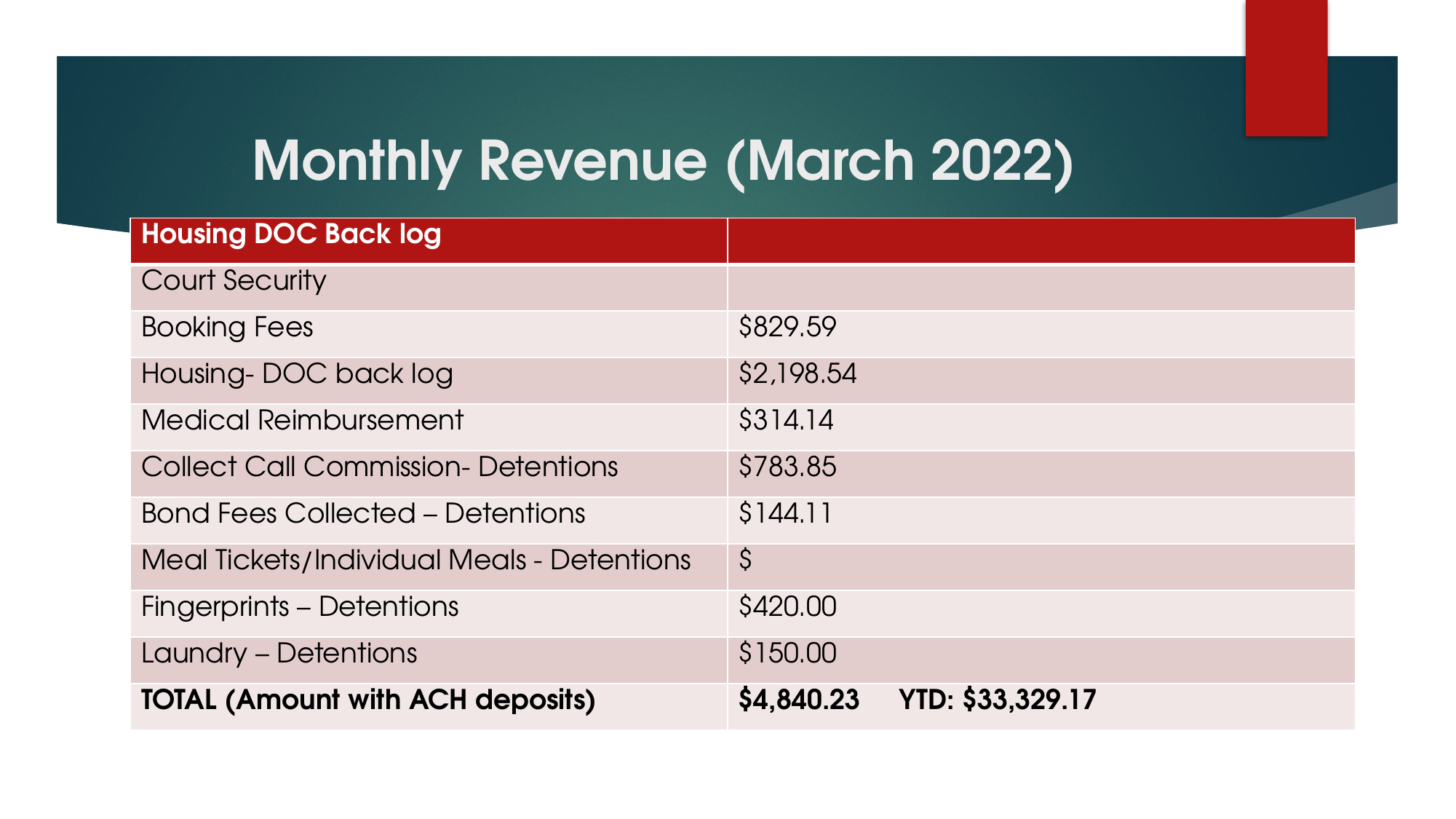

# Monthly Revenue (March 2022)
| Housing DOC Back log |  |
| --- | --- |
| Court Security |  |
| Booking Fees | $829.59 |
| Housing- DOC back log | $2,198.54 |
| Medical Reimbursement | $314.14 |
| Collect Call Commission- Detentions | $783.85 |
| Bond Fees Collected – Detentions | $144.11 |
| Meal Tickets/Individual Meals - Detentions | $ |
| Fingerprints – Detentions | $420.00 |
| Laundry – Detentions | $150.00 |
| TOTAL (Amount with ACH deposits) | $4,840.23 YTD: $33,329.17 |